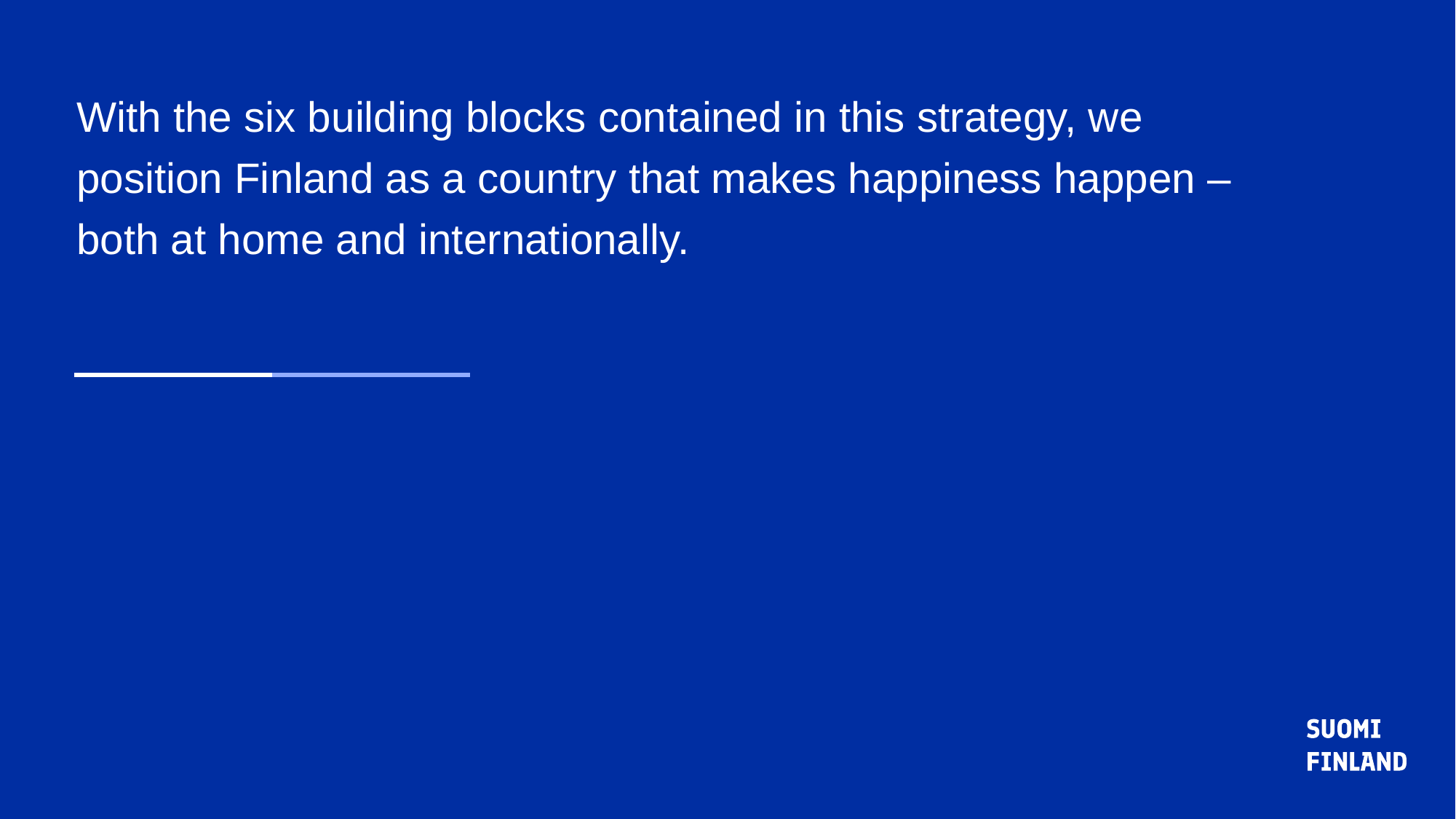

With the six building blocks contained in this strategy, we position Finland as a country that makes happiness happen – both at home and internationally.